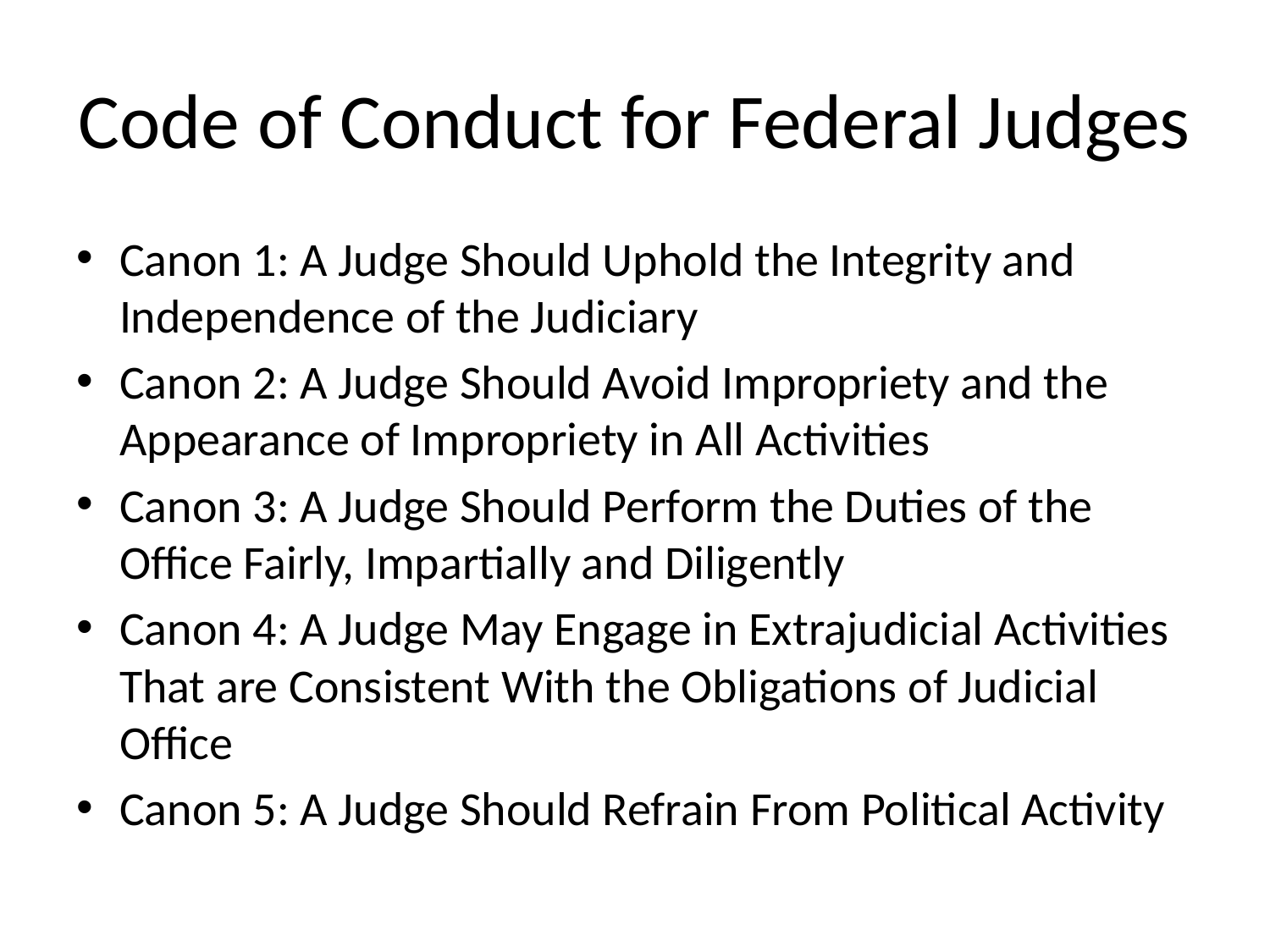

# Code of Conduct for Federal Judges
Canon 1: A Judge Should Uphold the Integrity and Independence of the Judiciary
Canon 2: A Judge Should Avoid Impropriety and the Appearance of Impropriety in All Activities
Canon 3: A Judge Should Perform the Duties of the Office Fairly, Impartially and Diligently
Canon 4: A Judge May Engage in Extrajudicial Activities That are Consistent With the Obligations of Judicial Office
Canon 5: A Judge Should Refrain From Political Activity